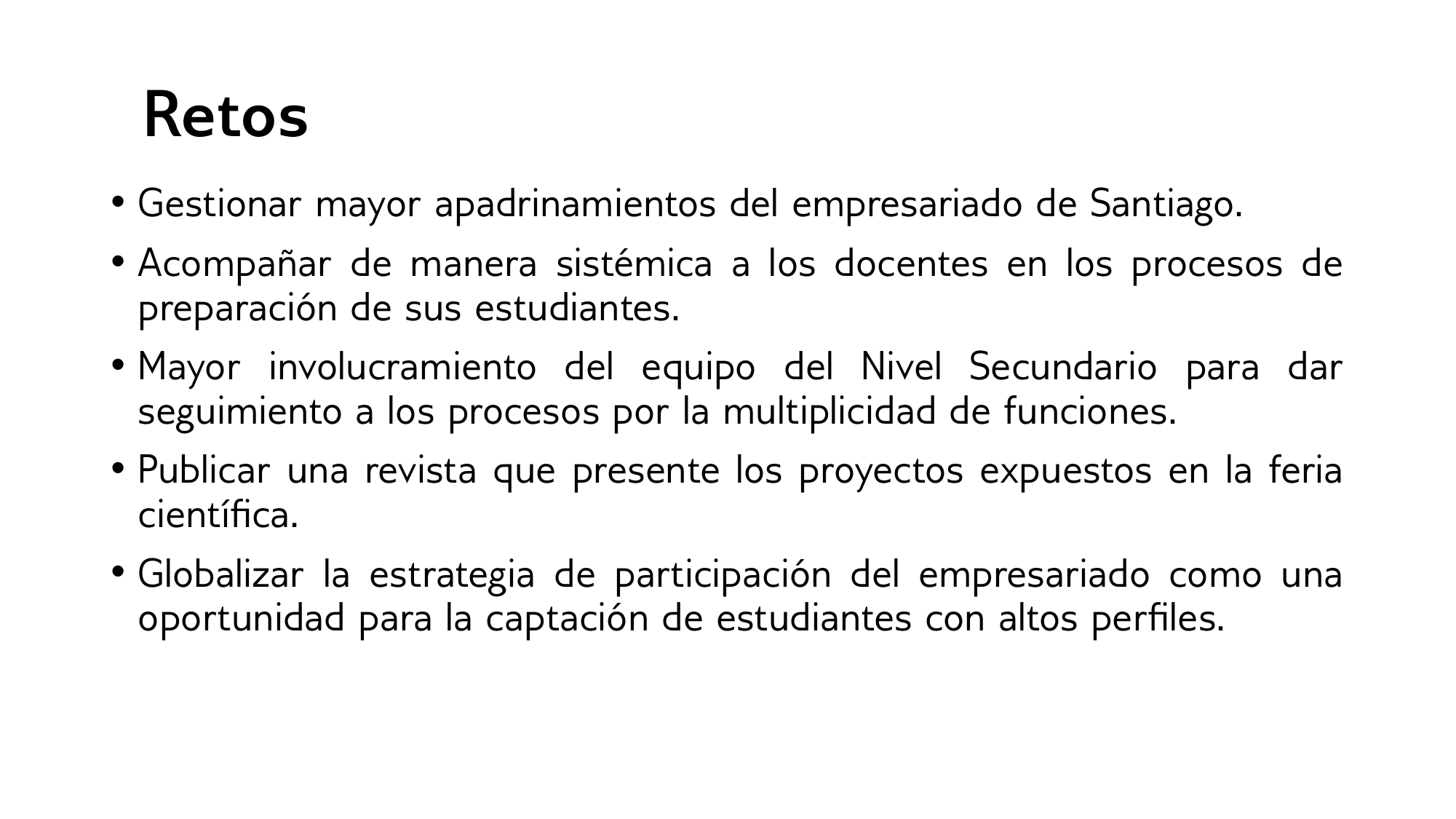

# Retos
Gestionar mayor apadrinamientos del empresariado de Santiago.
Acompañar de manera sistémica a los docentes en los procesos de preparación de sus estudiantes.
Mayor involucramiento del equipo del Nivel Secundario para dar seguimiento a los procesos por la multiplicidad de funciones.
Publicar una revista que presente los proyectos expuestos en la feria científica.
Globalizar la estrategia de participación del empresariado como una oportunidad para la captación de estudiantes con altos perfiles.